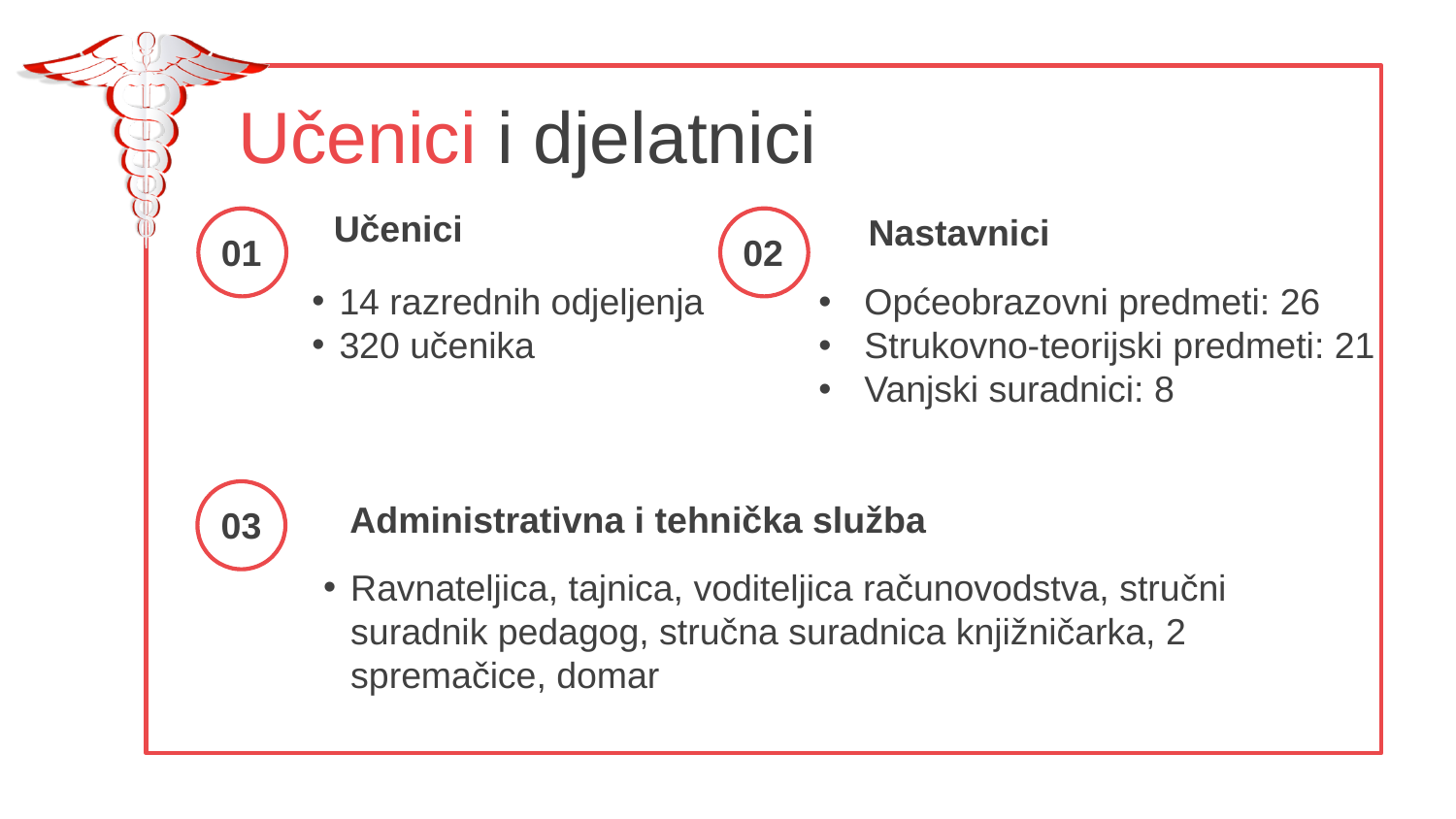

Učenici i djelatnici
Učenici
14 razrednih odjeljenja
320 učenika
Nastavnici
Općeobrazovni predmeti: 26
Strukovno-teorijski predmeti: 21
Vanjski suradnici: 8

02
01

Administrativna i tehnička služba
Ravnateljica, tajnica, voditeljica računovodstva, stručni suradnik pedagog, stručna suradnica knjižničarka, 2 spremačice, domar
03